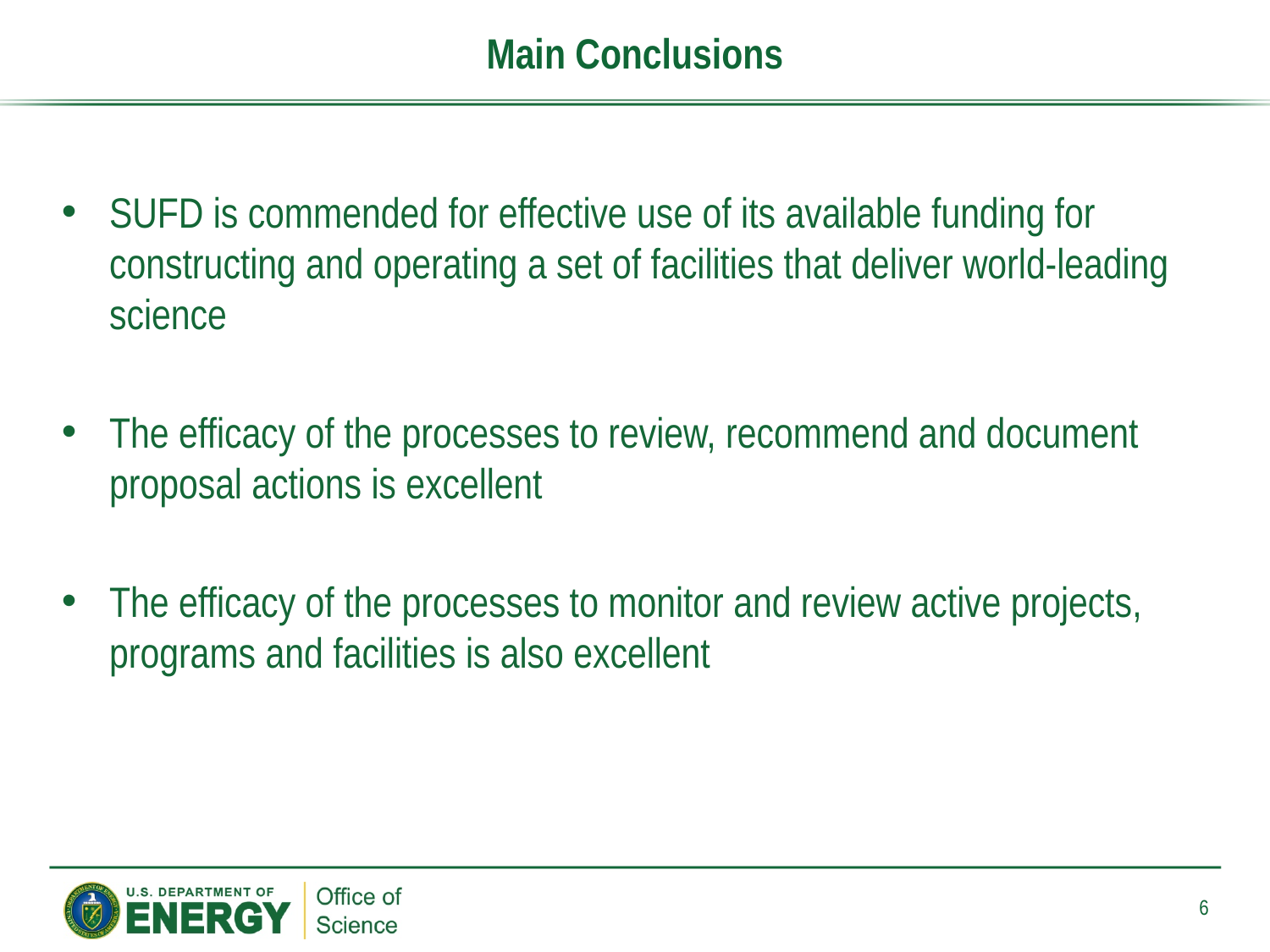

# Main Conclusions

SUFD is commended for effective use of its available funding for constructing and operating a set of facilities that deliver world-leading science

The efficacy of the processes to review, recommend and document proposal actions is excellent

The efficacy of the processes to monitor and review active projects, programs and facilities is also excellent

6